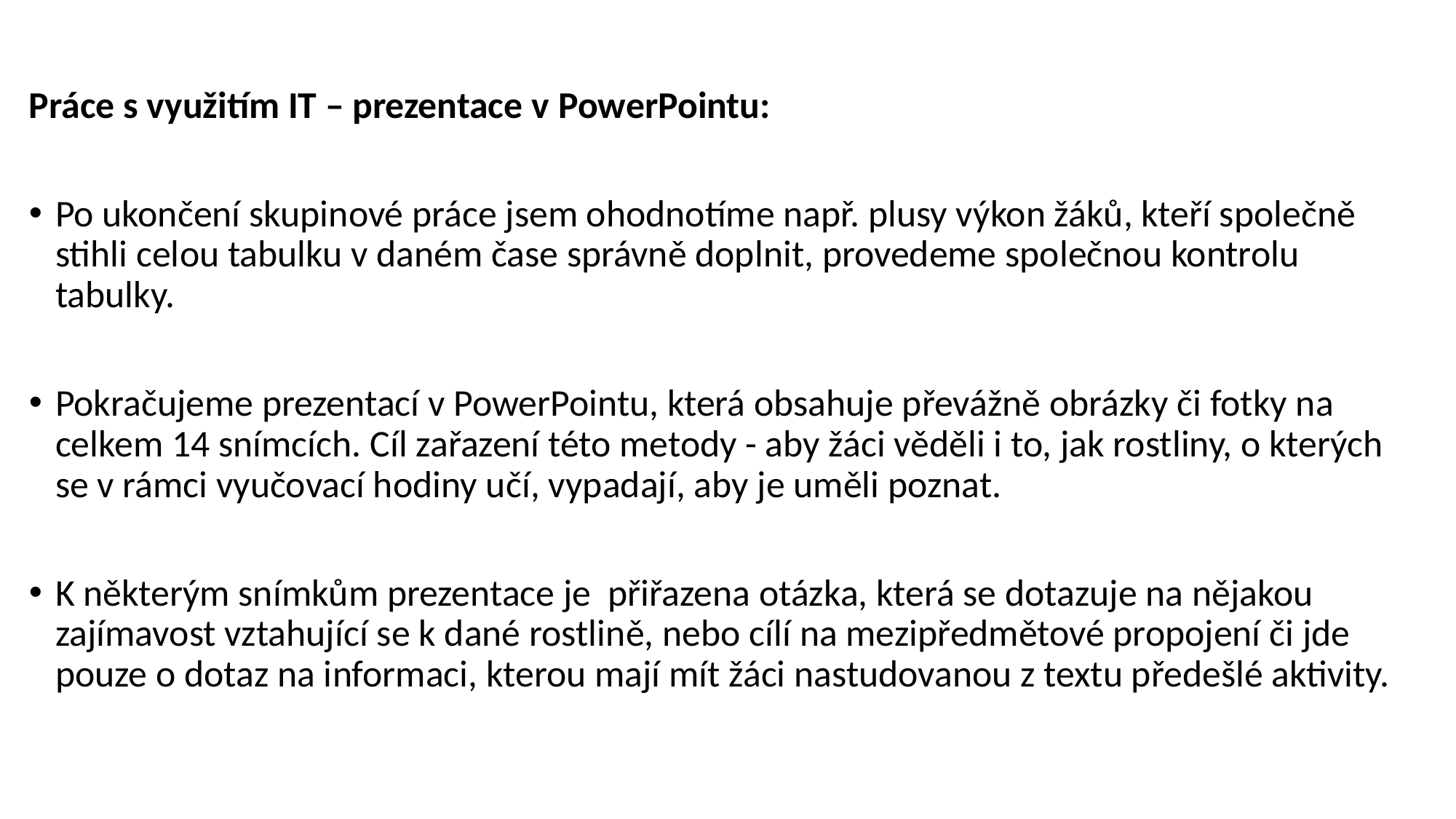

Práce s využitím IT – prezentace v PowerPointu:

Po ukončení skupinové práce jsem ohodnotíme např. plusy výkon žáků, kteří společně stihli celou tabulku v daném čase správně doplnit, provedeme společnou kontrolu tabulky.

Pokračujeme prezentací v PowerPointu, která obsahuje převážně obrázky či fotky na celkem 14 snímcích. Cíl zařazení této metody - aby žáci věděli i to, jak rostliny, o kterých se v rámci vyučovací hodiny učí, vypadají, aby je uměli poznat.

K některým snímkům prezentace je  přiřazena otázka, která se dotazuje na nějakou zajímavost vztahující se k dané rostlině, nebo cílí na mezipředmětové propojení či jde pouze o dotaz na informaci, kterou mají mít žáci nastudovanou z textu předešlé aktivity.